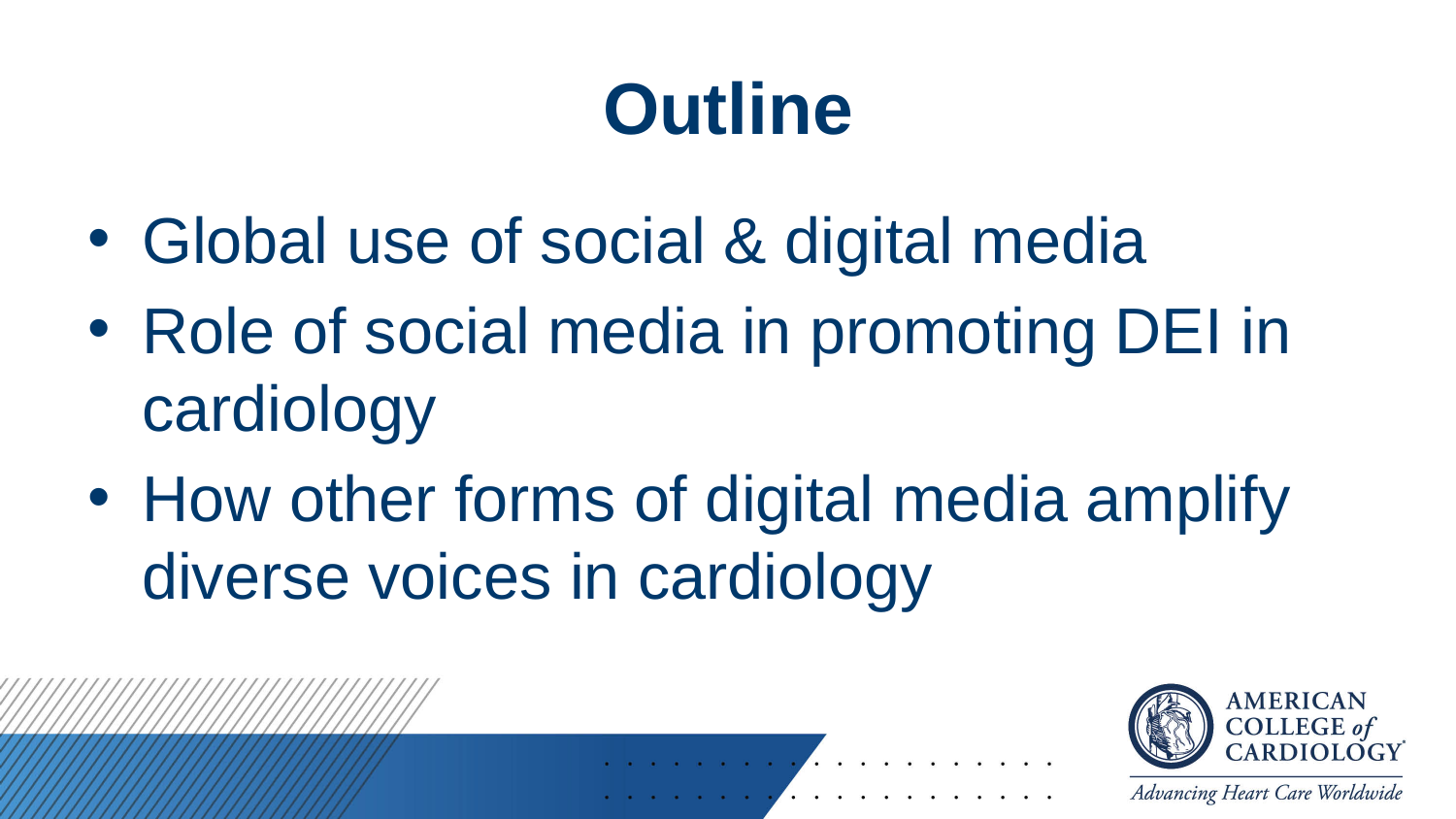

# Outline
Global use of social & digital media
Role of social media in promoting DEI in cardiology
How other forms of digital media amplify diverse voices in cardiology